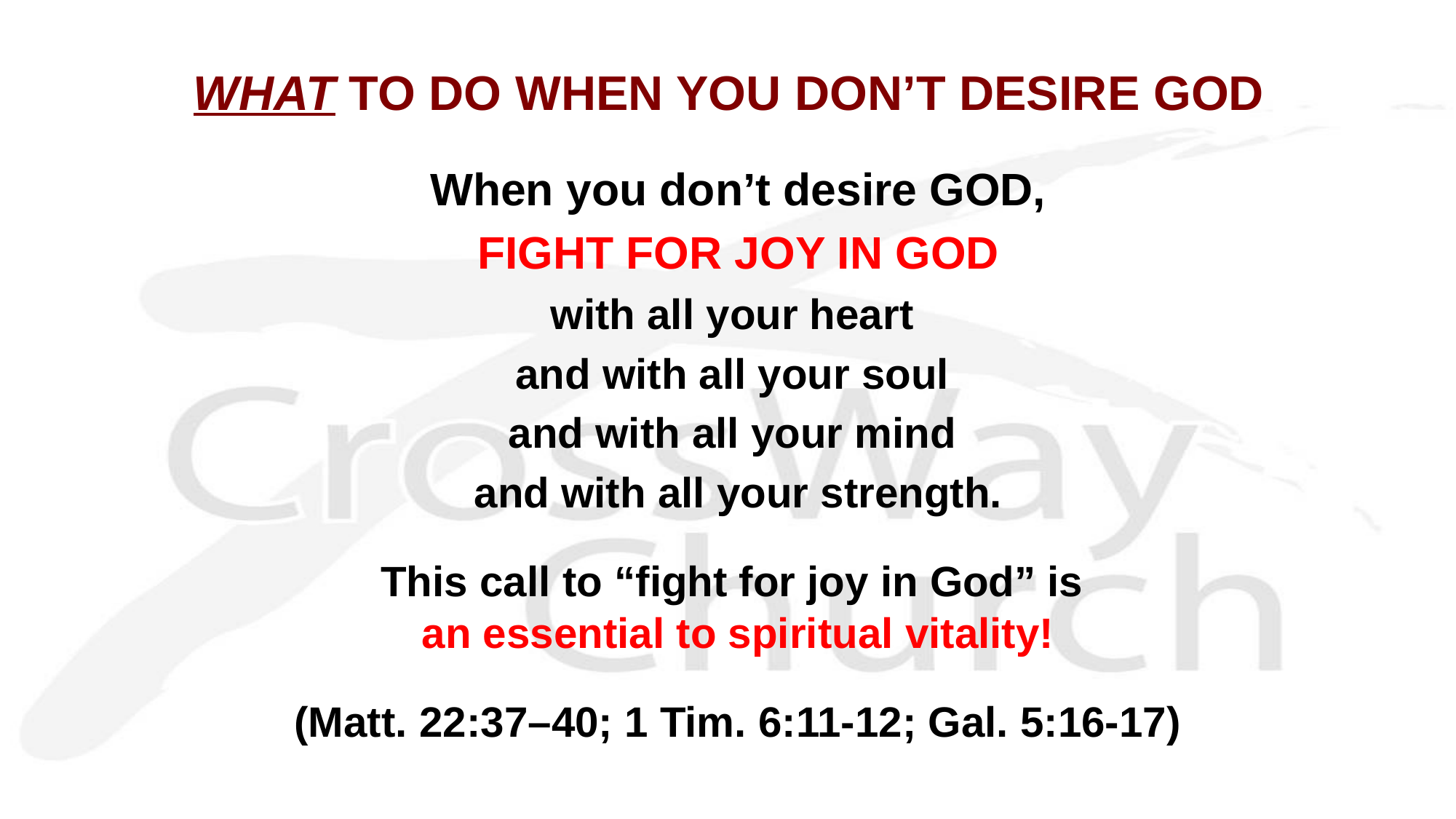

# WHAT TO DO WHEN YOU DON’T DESIRE GOD
When you don’t desire GOD,
FIGHT FOR JOY IN GOD
with all your heart
and with all your soul
and with all your mind
and with all your strength.

This call to “fight for joy in God” is
an essential to spiritual vitality!

(Matt. 22:37–40; 1 Tim. 6:11-12; Gal. 5:16-17)